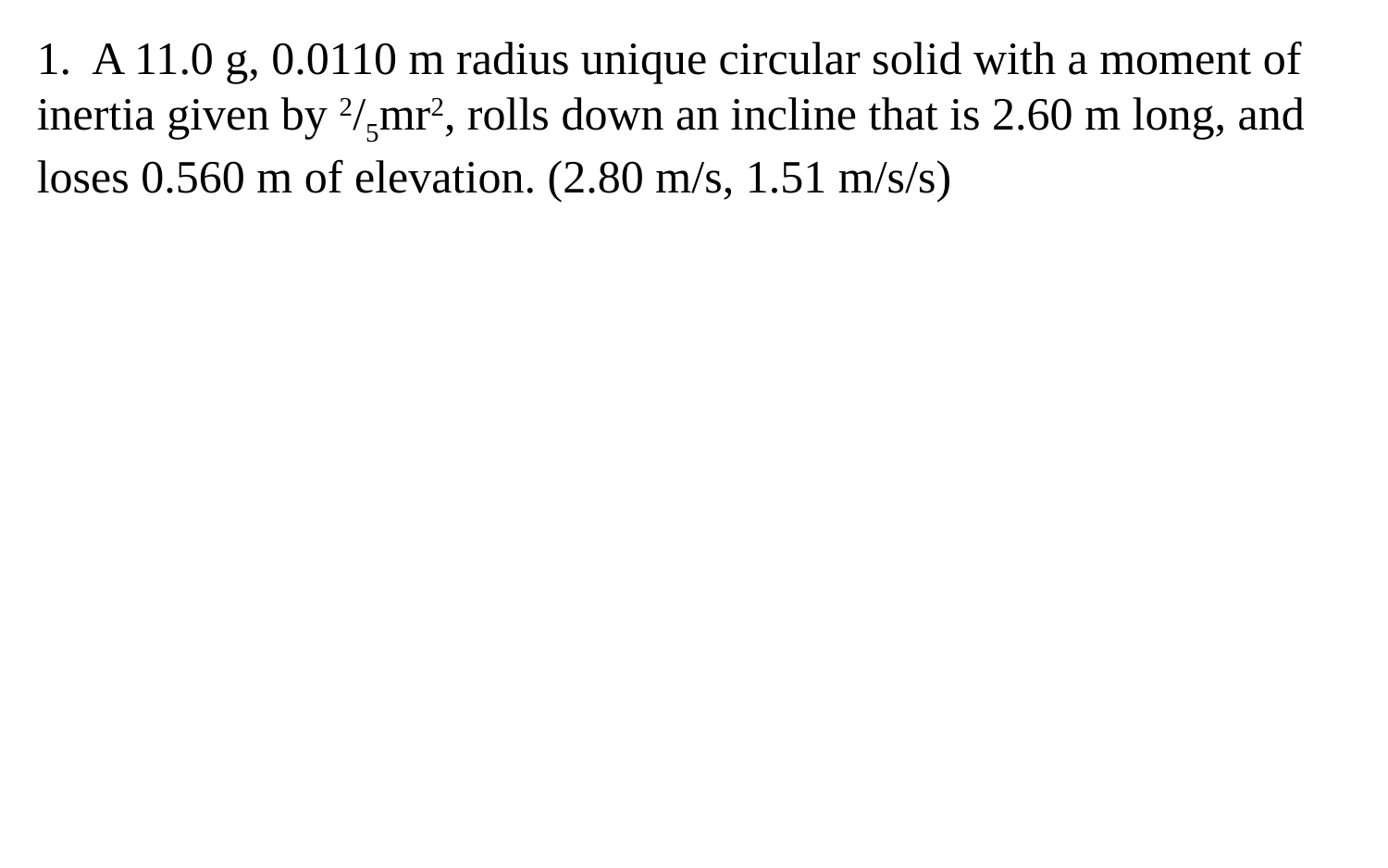

1.  A 11.0 g, 0.0110 m radius unique circular solid with a moment of inertia given by 2/5mr2, rolls down an incline that is 2.60 m long, and loses 0.560 m of elevation. (2.80 m/s, 1.51 m/s/s)